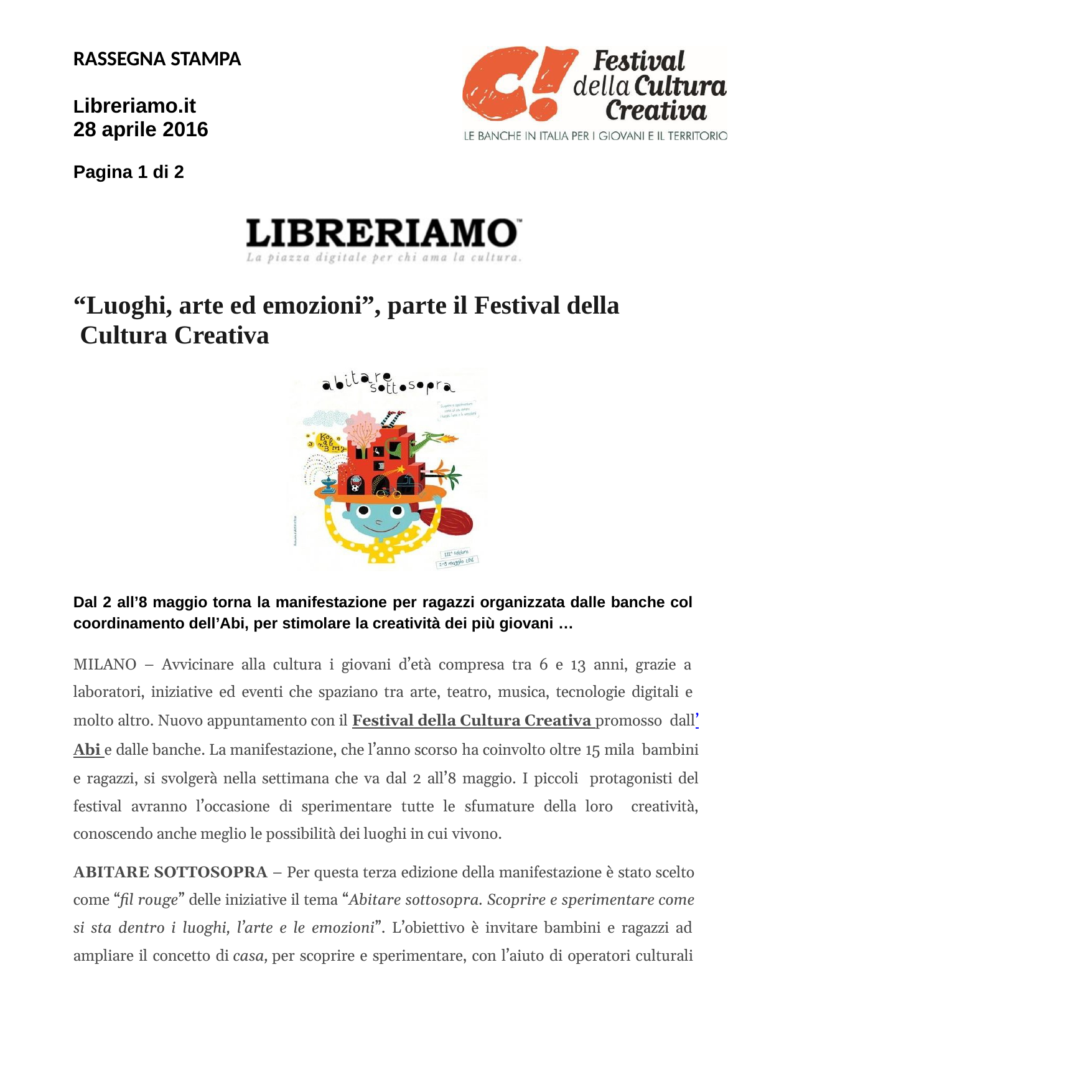

RASSEGNA STAMPA

Libreriamo.it  28 aprile 2016
Pagina 1 di 2

“Luoghi, arte ed emozioni”, parte il Festival della  Cultura Creativa

Dal 2 all’8 maggio torna la manifestazione per ragazzi organizzata dalle banche col  coordinamento dell’Abi, per stimolare la creatività dei più giovani …
MILANO – Avvicinare alla cultura i giovani d’età compresa tra 6 e 13 anni, grazie a  laboratori, iniziative ed eventi che spaziano tra arte, teatro, musica, tecnologie digitali e  molto altro. Nuovo appuntamento con il Festival della Cultura Creativa promosso  dall’Abi e dalle banche. La manifestazione, che l’anno scorso ha coinvolto oltre 15 mila  bambini e ragazzi, si svolgerà nella settimana che va dal 2 all’8 maggio. I piccoli  protagonisti del festival avranno l’occasione di sperimentare tutte le sfumature della loro  creatività, conoscendo anche meglio le possibilità dei luoghi in cui vivono.
ABITARE SOTTOSOPRA – Per questa terza edizione della manifestazione è stato scelto  come “fil rouge” delle iniziative il tema “Abitare sottosopra. Scoprire e sperimentare come  si sta dentro i luoghi, l’arte e le emozioni”. L’obiettivo è invitare bambini e ragazzi ad  ampliare il concetto di casa, per scoprire e sperimentare, con l’aiuto di operatori culturali